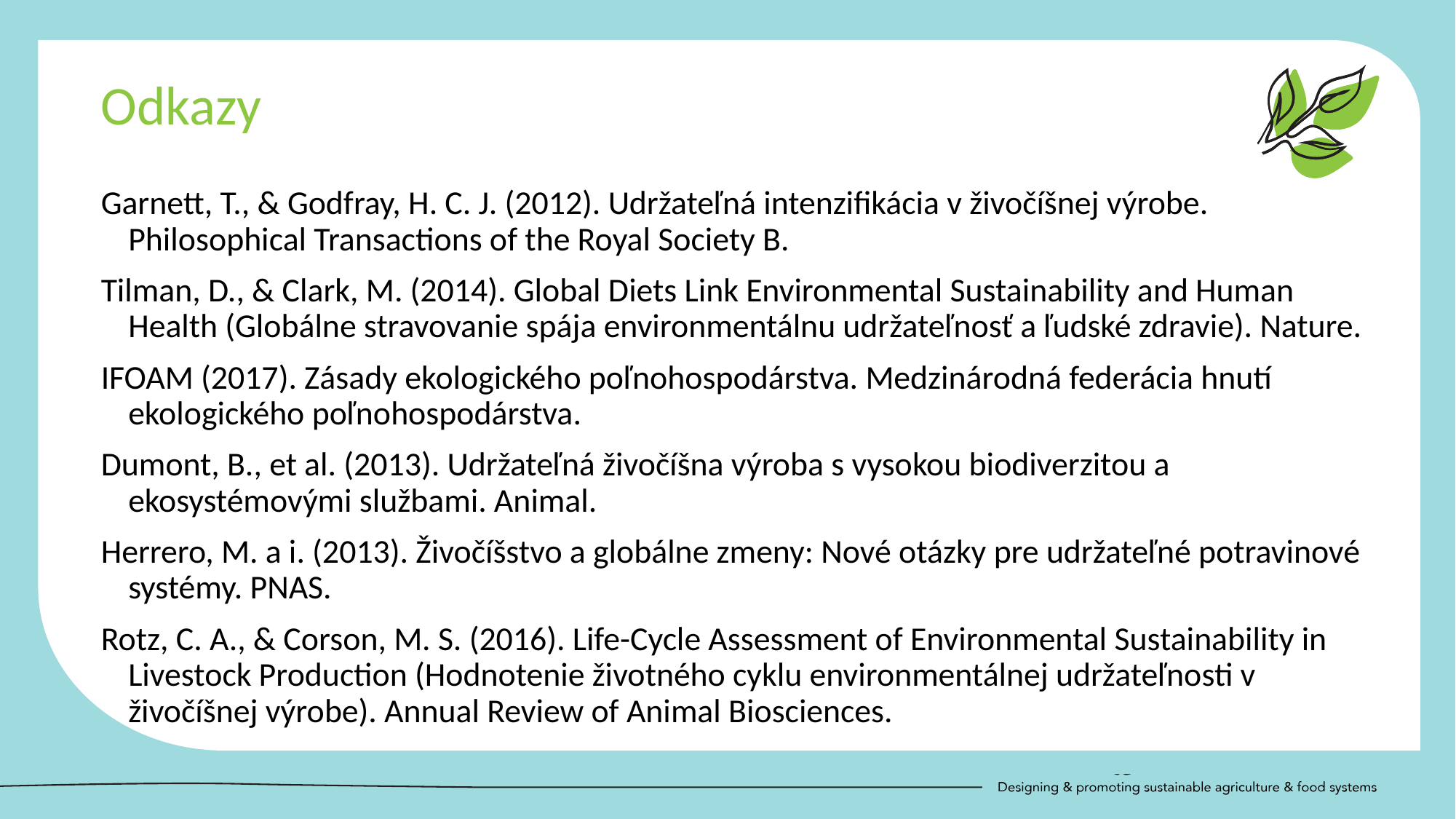

Odkazy

Garnett, T., & Godfray, H. C. J. (2012). Udržateľná intenzifikácia v živočíšnej výrobe. Philosophical Transactions of the Royal Society B.
Tilman, D., & Clark, M. (2014). Global Diets Link Environmental Sustainability and Human Health (Globálne stravovanie spája environmentálnu udržateľnosť a ľudské zdravie). Nature.
IFOAM (2017). Zásady ekologického poľnohospodárstva. Medzinárodná federácia hnutí ekologického poľnohospodárstva.
Dumont, B., et al. (2013). Udržateľná živočíšna výroba s vysokou biodiverzitou a ekosystémovými službami. Animal.
Herrero, M. a i. (2013). Živočíšstvo a globálne zmeny: Nové otázky pre udržateľné potravinové systémy. PNAS.
Rotz, C. A., & Corson, M. S. (2016). Life-Cycle Assessment of Environmental Sustainability in Livestock Production (Hodnotenie životného cyklu environmentálnej udržateľnosti v živočíšnej výrobe). Annual Review of Animal Biosciences.